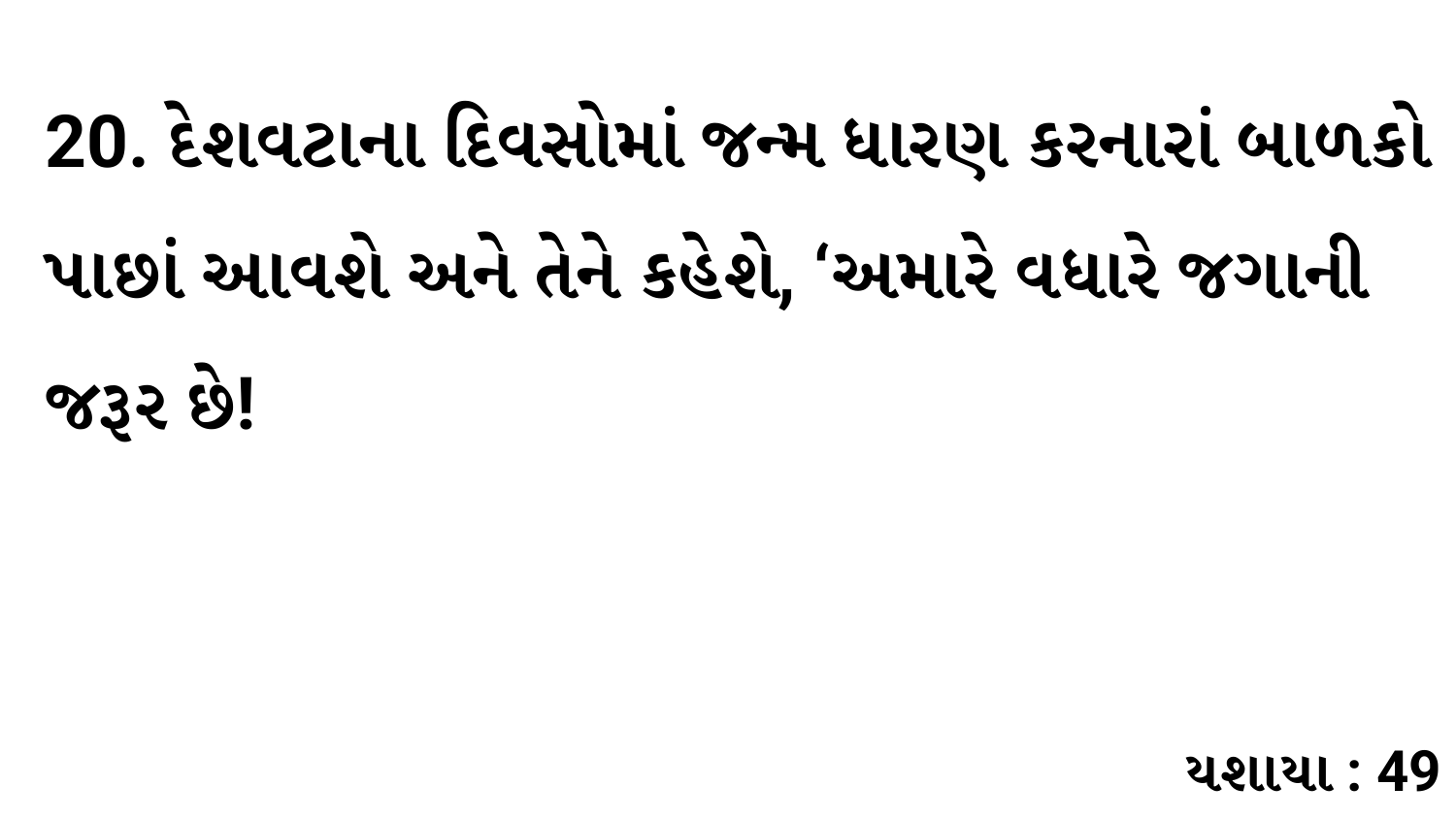

20. દેશવટાના દિવસોમાં જન્મ ધારણ કરનારાં બાળકો પાછાં આવશે અને તેને કહેશે, ‘અમારે વધારે જગાની જરૂર છે!
યશાયા : 49